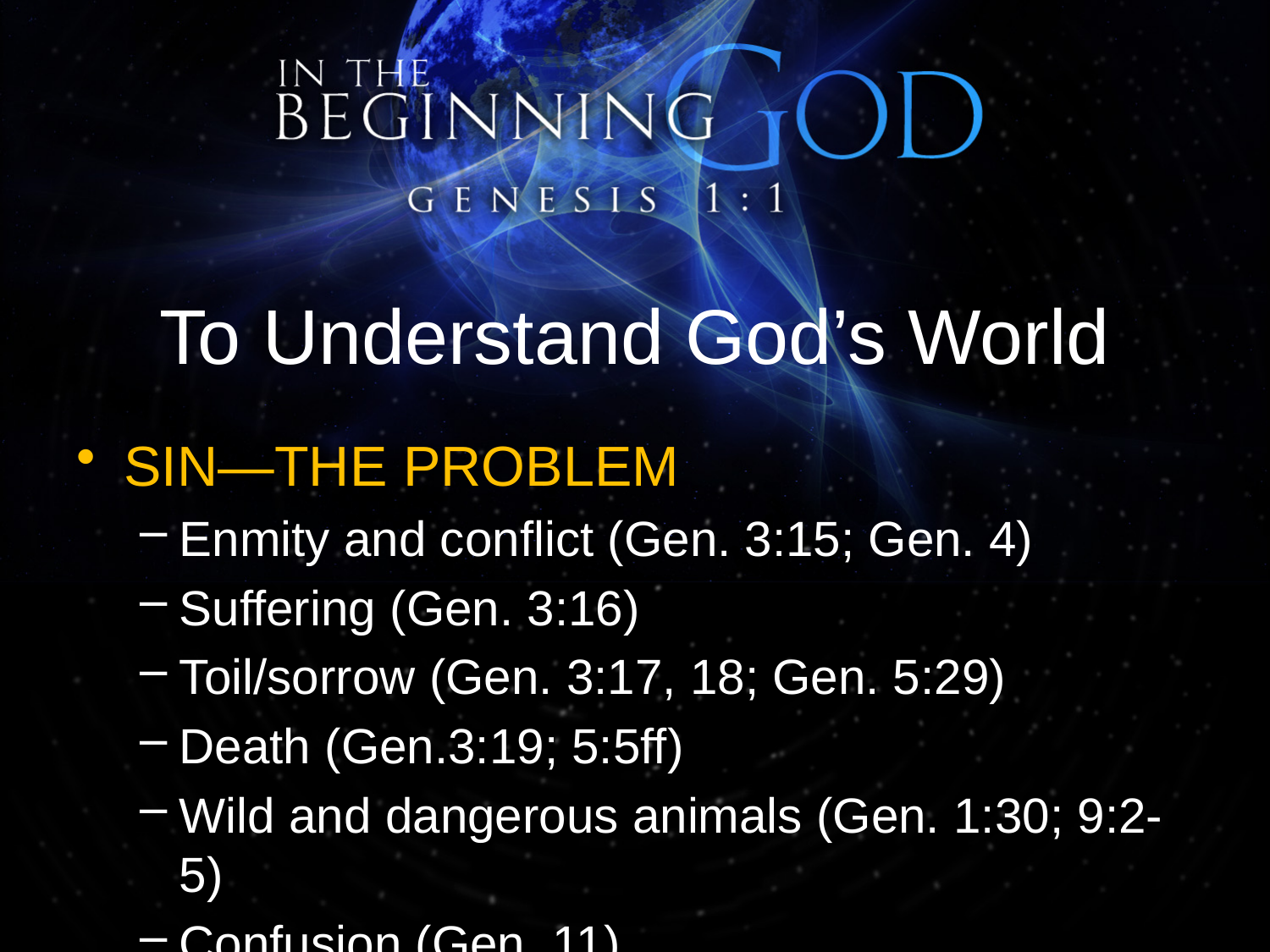

# To Understand God’s World
SIN—THE PROBLEM
Enmity and conflict (Gen. 3:15; Gen. 4)
Suffering (Gen. 3:16)
Toil/sorrow (Gen. 3:17, 18; Gen. 5:29)
Death (Gen.3:19; 5:5ff)
Wild and dangerous animals (Gen. 1:30; 9:2-5)
Confusion (Gen. 11)